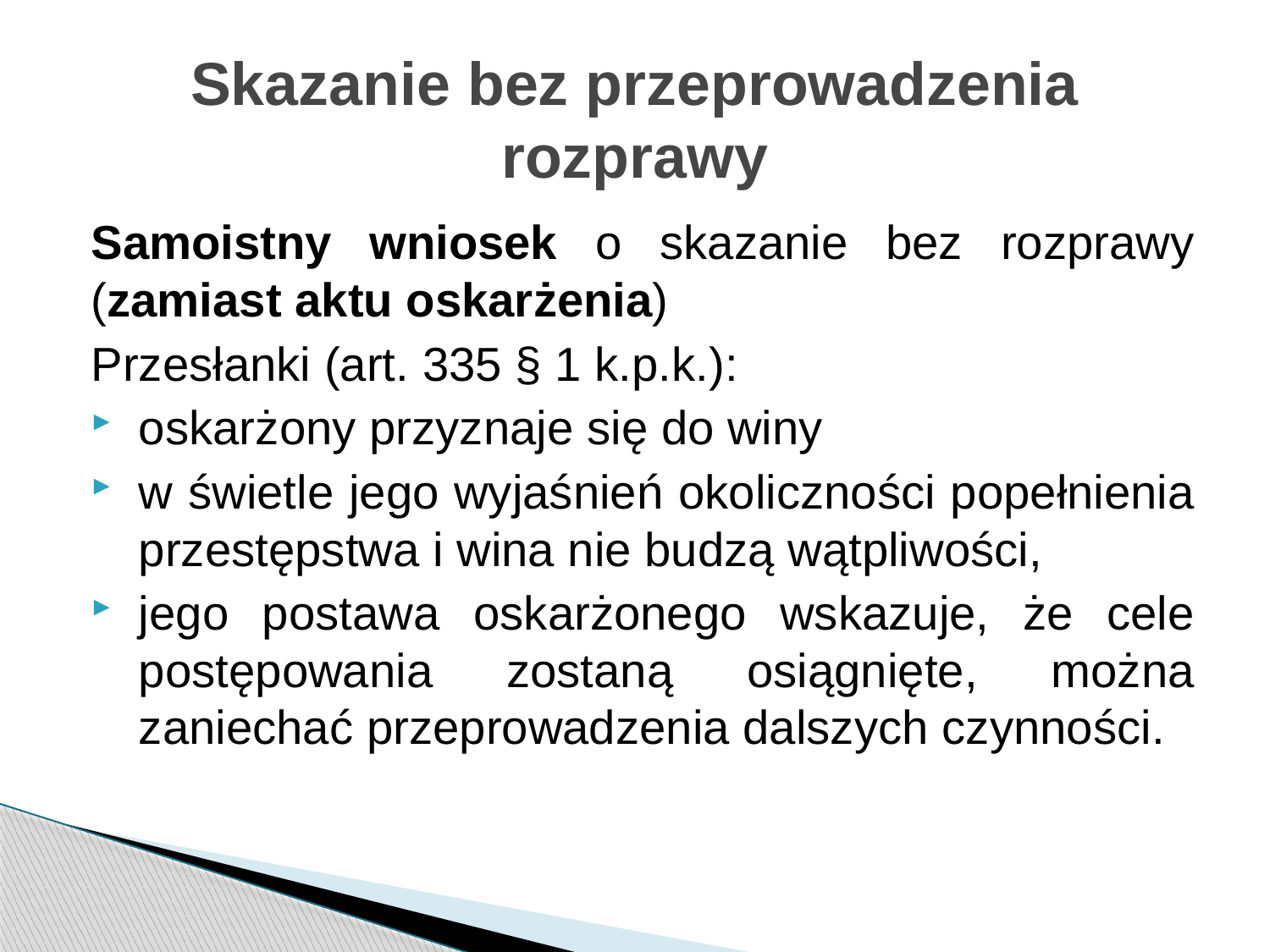

# Skazanie bez przeprowadzenia rozprawy
Samoistny wniosek o skazanie bez rozprawy (zamiast aktu oskarżenia)
Przesłanki (art. 335 § 1 k.p.k.):
oskarżony przyznaje się do winy
w świetle jego wyjaśnień okoliczności popełnienia przestępstwa i wina nie budzą wątpliwości,
jego postawa oskarżonego wskazuje, że cele postępowania zostaną osiągnięte, można zaniechać przeprowadzenia dalszych czynności.